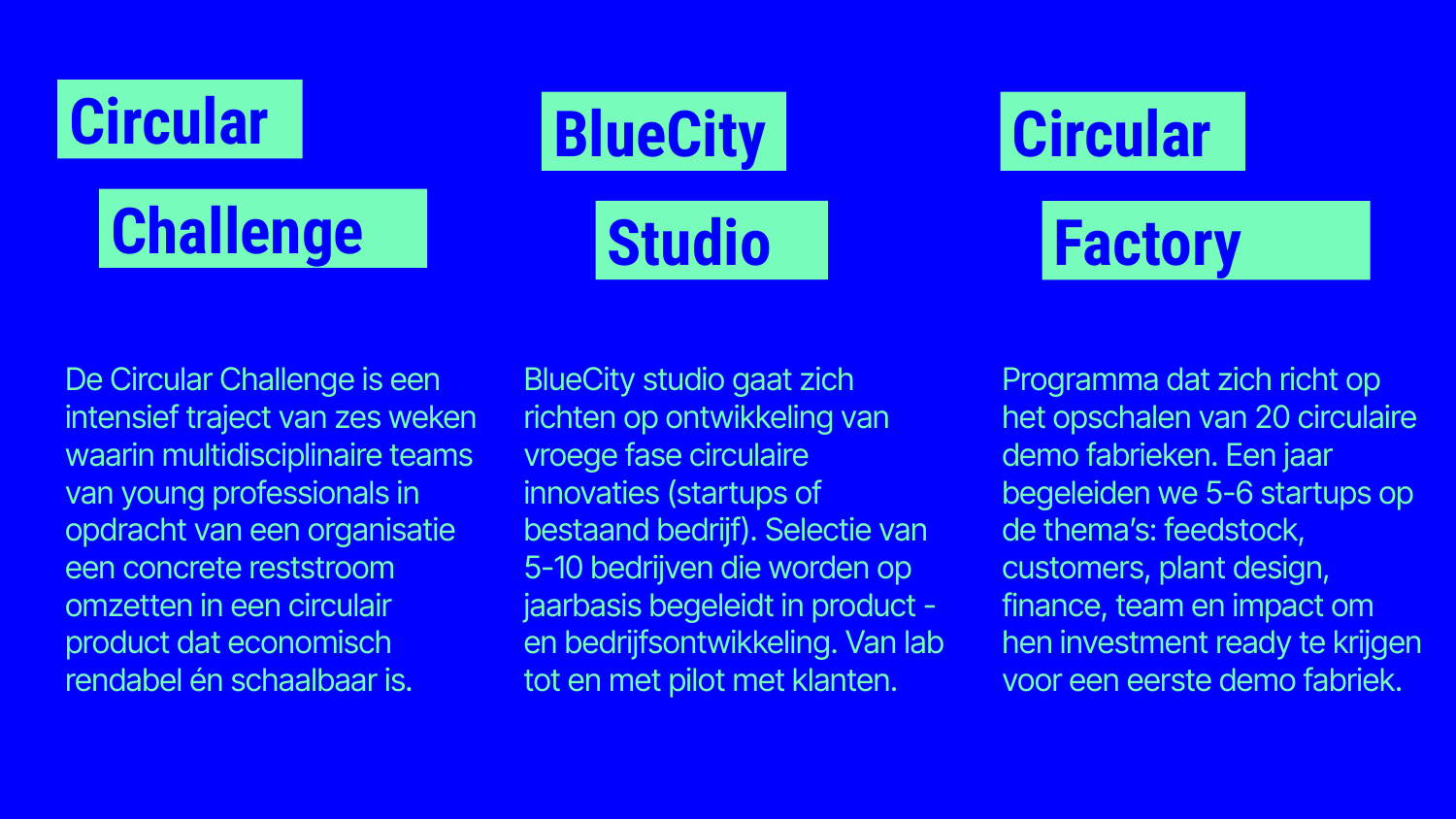

Circular
BlueCity
Circular

Challenge
Studio
Factory

De Circular Challenge is een intensief traject van zes weken waarin multidisciplinaire teams van young professionals in opdracht van een organisatie een concrete reststroom omzetten in een circulair product dat economisch rendabel én schaalbaar is.
BlueCity studio gaat zich richten op ontwikkeling van vroege fase circulaire innovaties (startups of bestaand bedrijf). Selectie van 5-10 bedrijven die worden op jaarbasis begeleidt in product -en bedrijfsontwikkeling. Van lab tot en met pilot met klanten.
Programma dat zich richt op het opschalen van 20 circulaire demo fabrieken. Een jaar begeleiden we 5-6 startups op de thema’s: feedstock, customers, plant design, finance, team en impact om hen investment ready te krijgen voor een eerste demo fabriek.